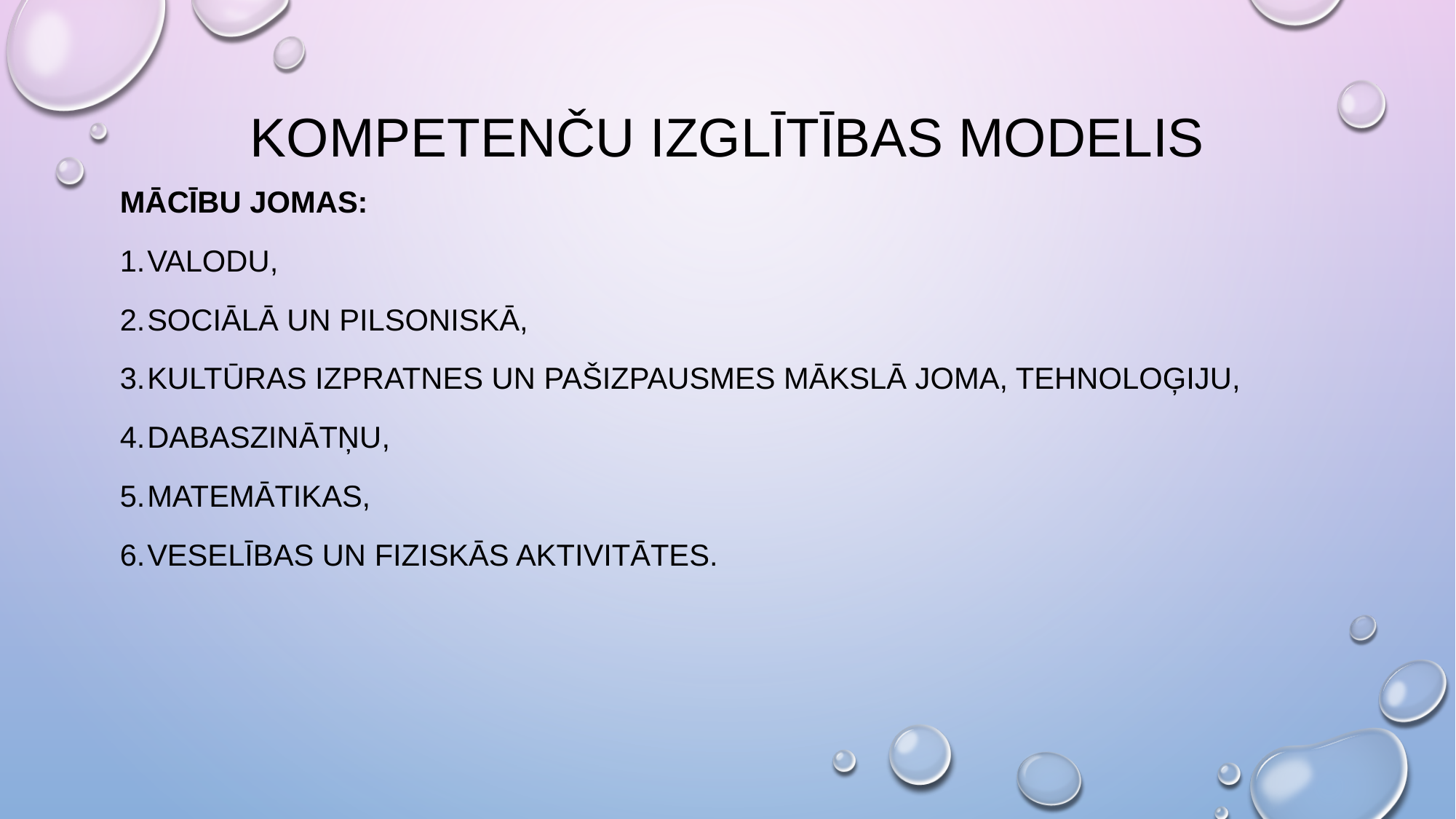

# Kompetenču izglītības modelis
Mācību jomas:
valodu,
sociālā un pilsoniskā,
kultūras izpratnes un pašizpausmes mākslā joma, tehnoloģiju,
dabaszinātņu,
matemātikas,
veselības un fiziskās aktivitātes.